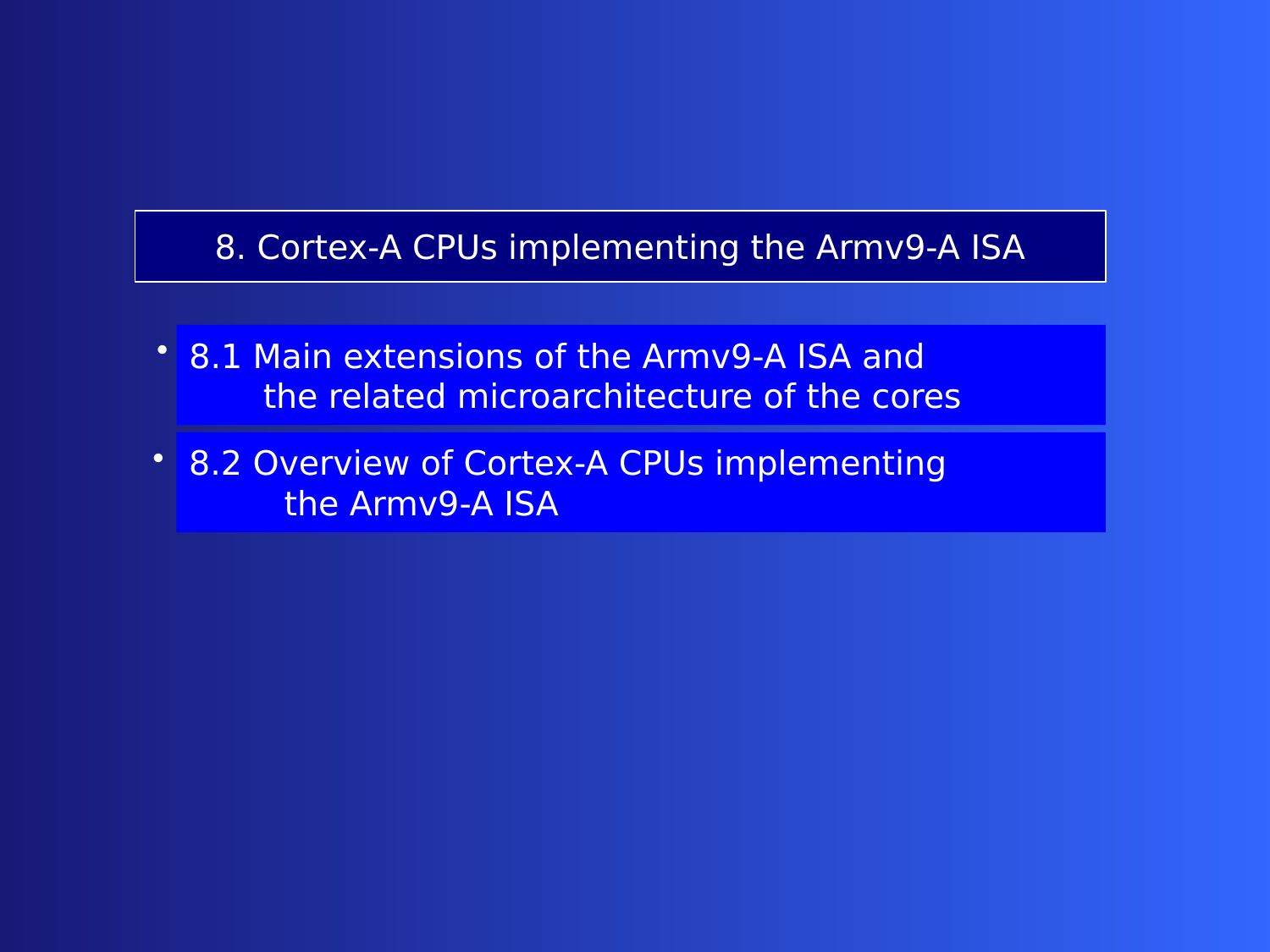

8. Cortex-A CPUs implementing the Armv9-A ISA
8.1 Main extensions of the Armv9-A ISA and
       the related microarchitecture of the cores

8.2 Overview of Cortex-A CPUs implementing
         the Armv9-A ISA